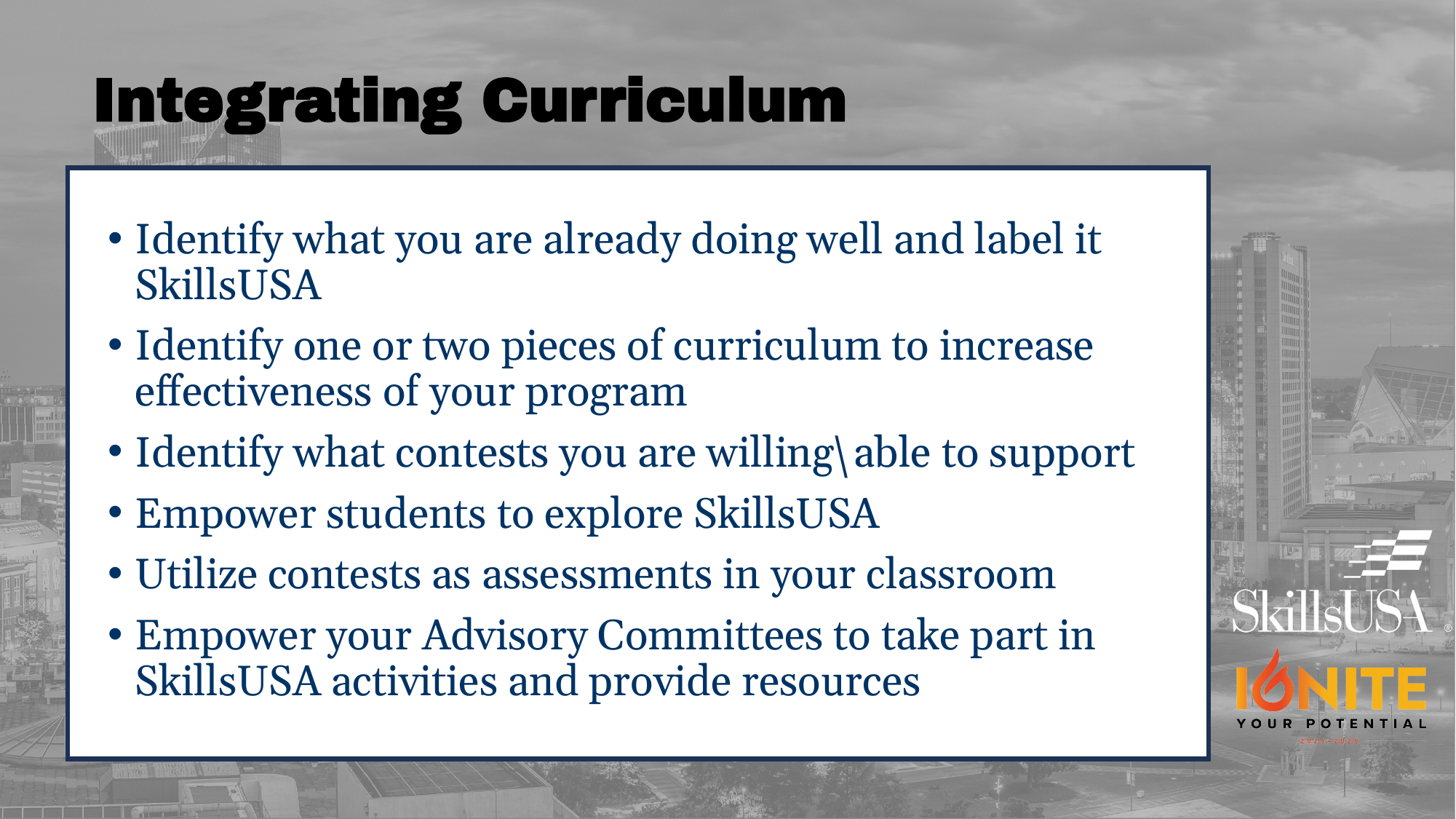

# Integrating Curriculum
Identify what you are already doing well and label it SkillsUSA
Identify one or two pieces of curriculum to increase effectiveness of your program
Identify what contests you are willing\able to support
Empower students to explore SkillsUSA
Utilize contests as assessments in your classroom
Empower your Advisory Committees to take part in SkillsUSA activities and provide resources